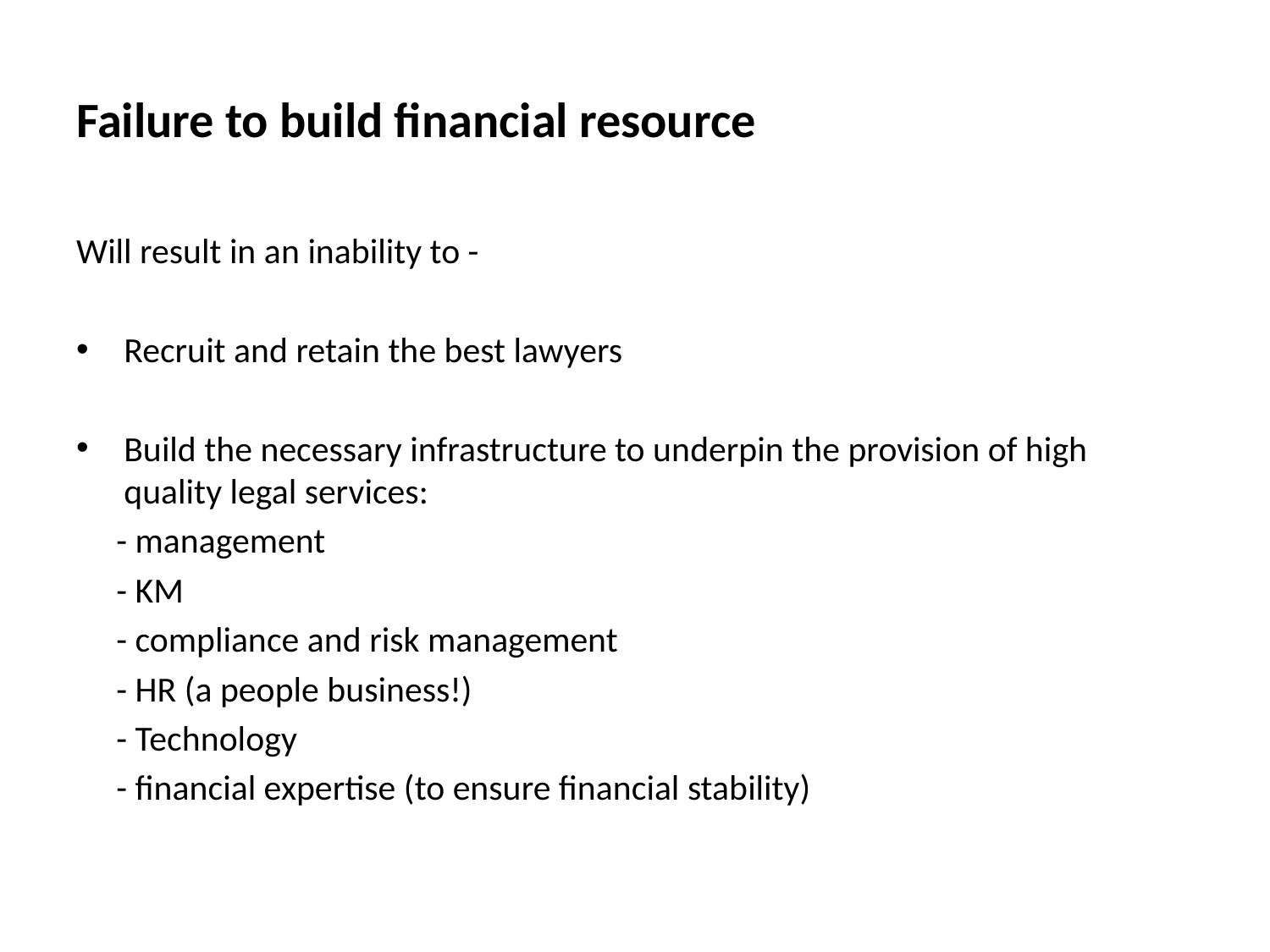

# Failure to build financial resource
Will result in an inability to -

Recruit and retain the best lawyers

Build the necessary infrastructure to underpin the provision of high quality legal services:
     - management
     - KM
     - compliance and risk management
     - HR (a people business!)
     - Technology
     - financial expertise (to ensure financial stability)